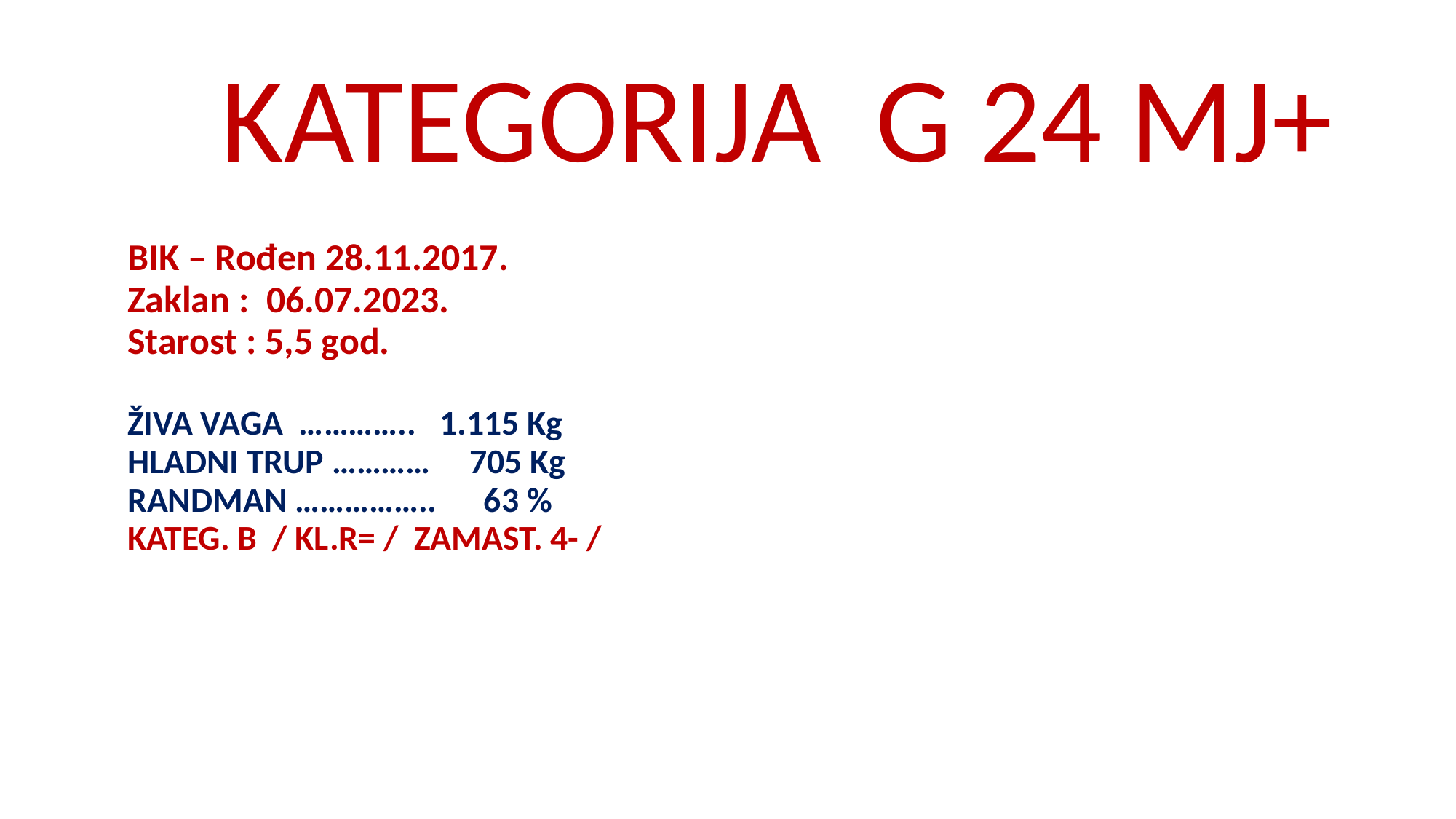

# KATEGORIJA  G 24 MJ+

BIK – Rođen 28.11.2017.
Zaklan :  06.07.2023.
Starost : 5,5 god.

ŽIVA VAGA  …………..   1.115 Kg
HLADNI TRUP …………     705 Kg
RANDMAN ……………..      63 %
KATEG. B  / KL.R= /  ZAMAST. 4- /